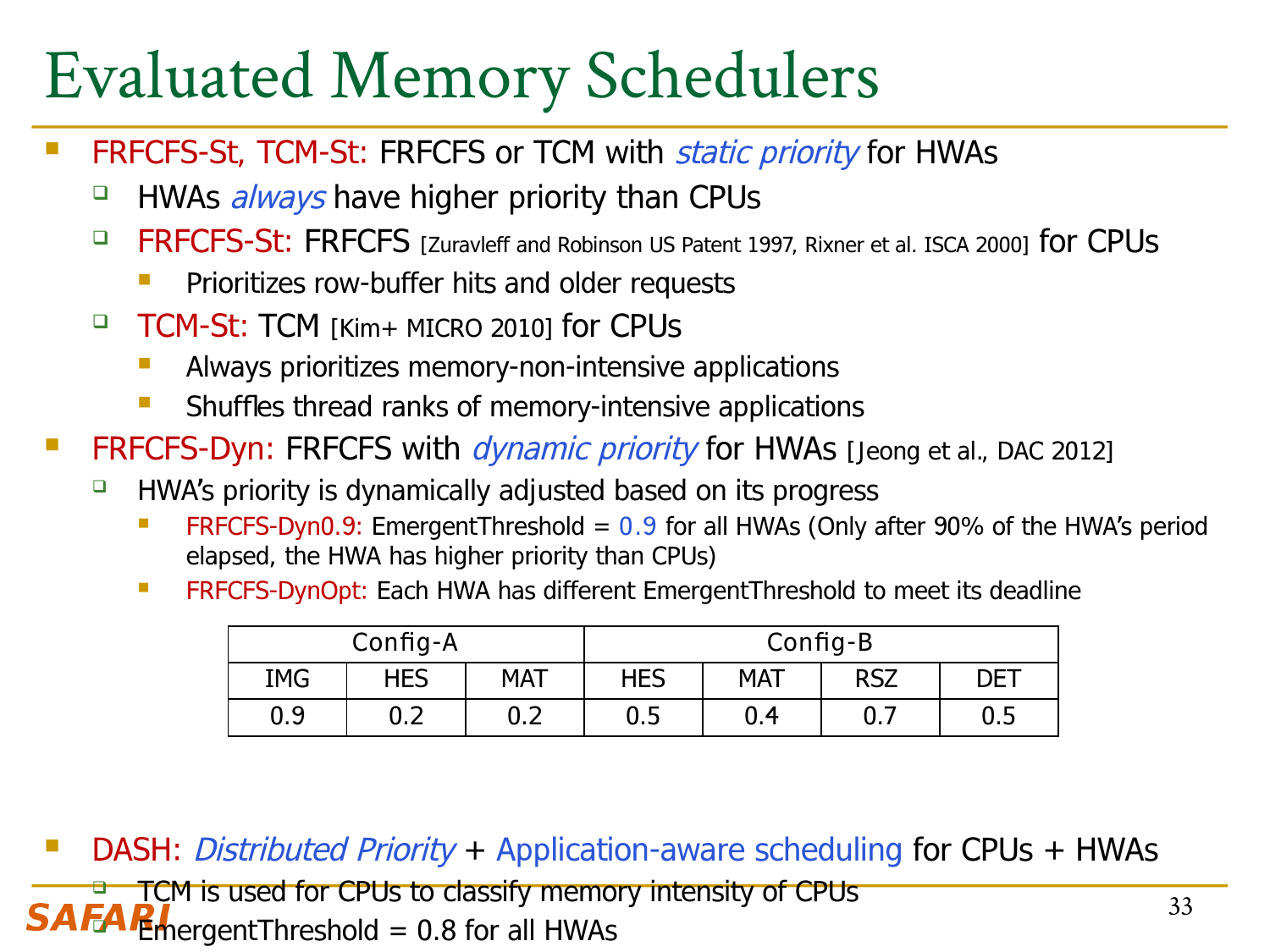

# Evaluated Memory Schedulers
FRFCFS-St, TCM-St: FRFCFS or TCM with static priority for HWAs
HWAs always have higher priority than CPUs
FRFCFS-St: FRFCFS [Zuravleff and Robinson US Patent 1997, Rixner et al. ISCA 2000] for CPUs
Prioritizes row-buffer hits and older requests
TCM-St: TCM [Kim+ MICRO 2010] for CPUs
Always prioritizes memory-non-intensive applications
Shuffles thread ranks of memory-intensive applications
FRFCFS-Dyn: FRFCFS with dynamic priority for HWAs [Jeong et al., DAC 2012]
HWA’s priority is dynamically adjusted based on its progress
FRFCFS-Dyn0.9: EmergentThreshold = 0.9 for all HWAs (Only after 90% of the HWA’s period elapsed, the HWA has higher priority than CPUs)
FRFCFS-DynOpt: Each HWA has different EmergentThreshold to meet its deadline

DASH: Distributed Priority + Application-aware scheduling for CPUs + HWAs
TCM is used for CPUs to classify memory intensity of CPUs
EmergentThreshold = 0.8 for all HWAs

| Config-A |  |  | Config-B |  |  |  |
| --- | --- | --- | --- | --- | --- | --- |
| IMG | HES | MAT | HES | MAT | RSZ | DET |
| 0.9 | 0.2 | 0.2 | 0.5 | 0.4 | 0.7 | 0.5 |
33